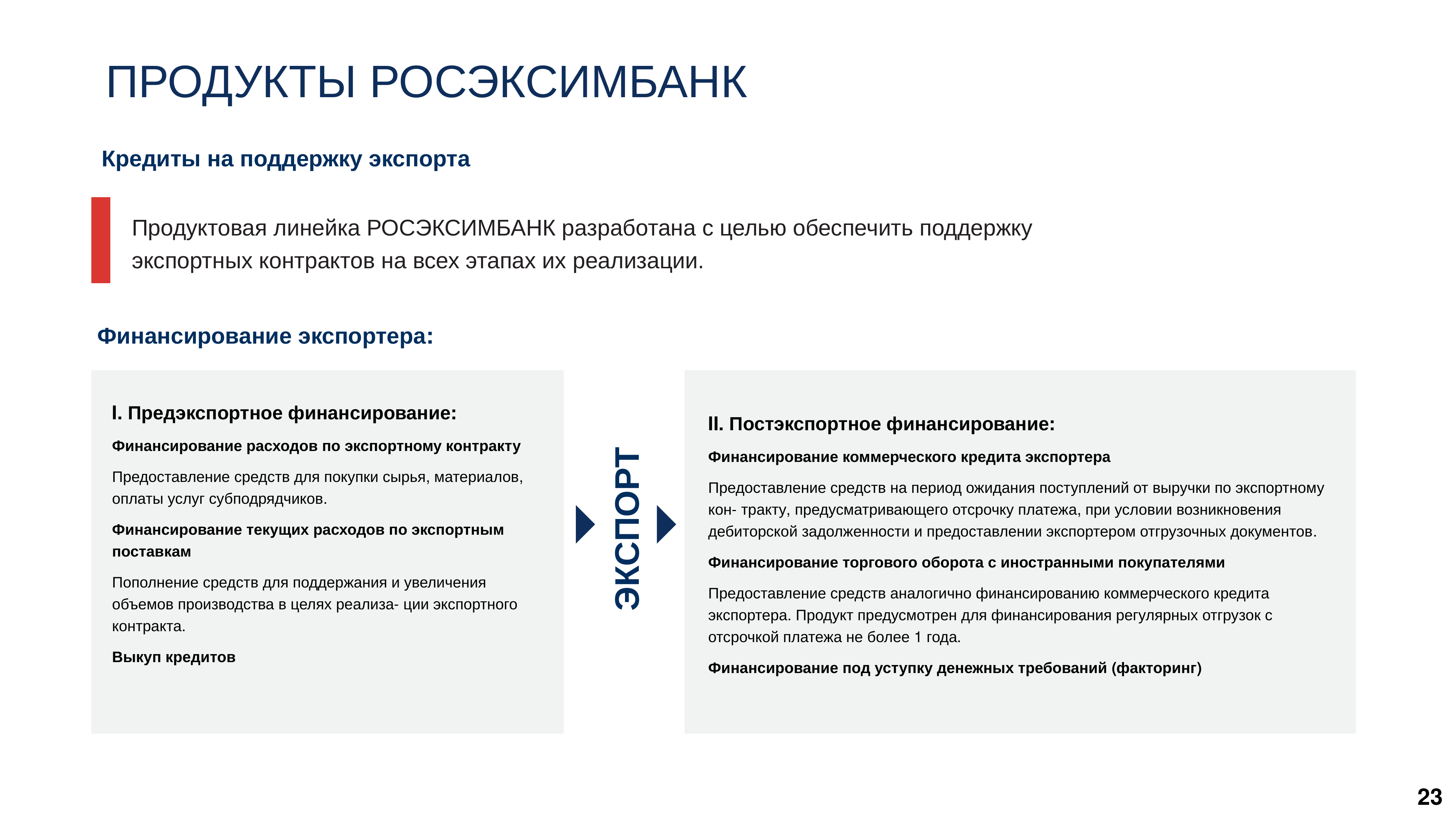

ПРОДУКТЫ РОСЭКСИМБАНК
Кредиты на поддержку экспорта

Продуктовая линейка РОСЭКСИМБАНК разработана с целью обеспечить поддержку экспортных контрактов на всех этапах их реализации.
Финансирование экспортера:

I. Предэкспортное финансирование:
Финансирование расходов по экспортному контракту
Предоставление средств для покупки сырья, материалов, оплаты услуг субподрядчиков.
Финансирование текущих расходов по экспортным поставкам
Пополнение средств для поддержания и увеличения объемов производства в целях реализа- ции экспортного контракта.
Выкуп кредитов
II. Постэкспортное финансирование:
Финансирование коммерческого кредита экспортера
Предоставление средств на период ожидания поступлений от выручки по экспортному кон- тракту, предусматривающего отсрочку платежа, при условии возникновения дебиторской задолженности и предоставлении экспортером отгрузочных документов.
Финансирование торгового оборота с иностранными покупателями
Предоставление средств аналогично финансированию коммерческого кредита экспортера. Продукт предусмотрен для финансирования регулярных отгрузок с отсрочкой платежа не более 1 года.
Финансирование под уступку денежных требований (факторинг)
ЭКСПОРТ

23